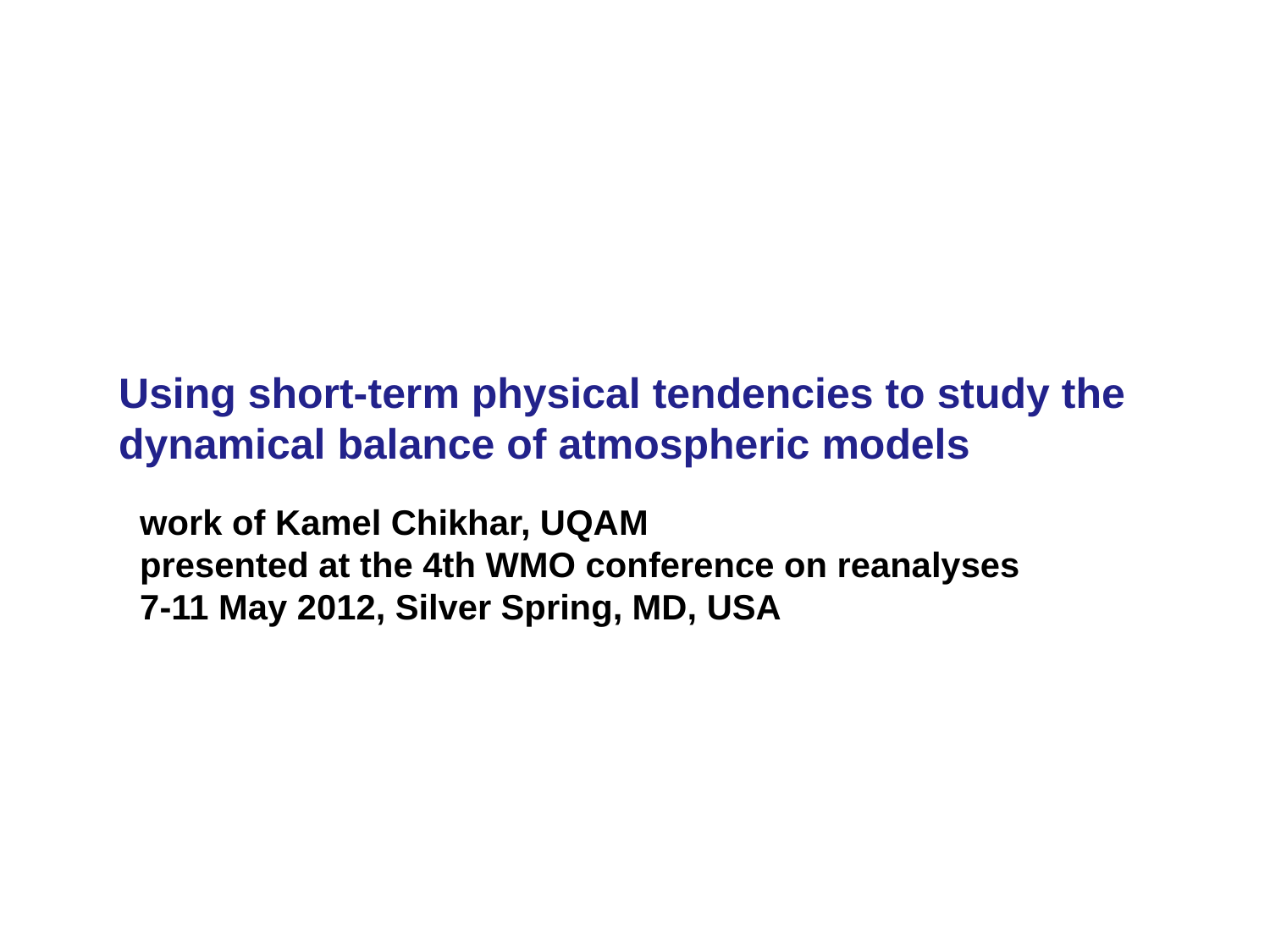

# Using short-term physical tendencies to study the dynamical balance of atmospheric models
work of Kamel Chikhar, UQAM
presented at the 4th WMO conference on reanalyses
7-11 May 2012, Silver Spring, MD, USA